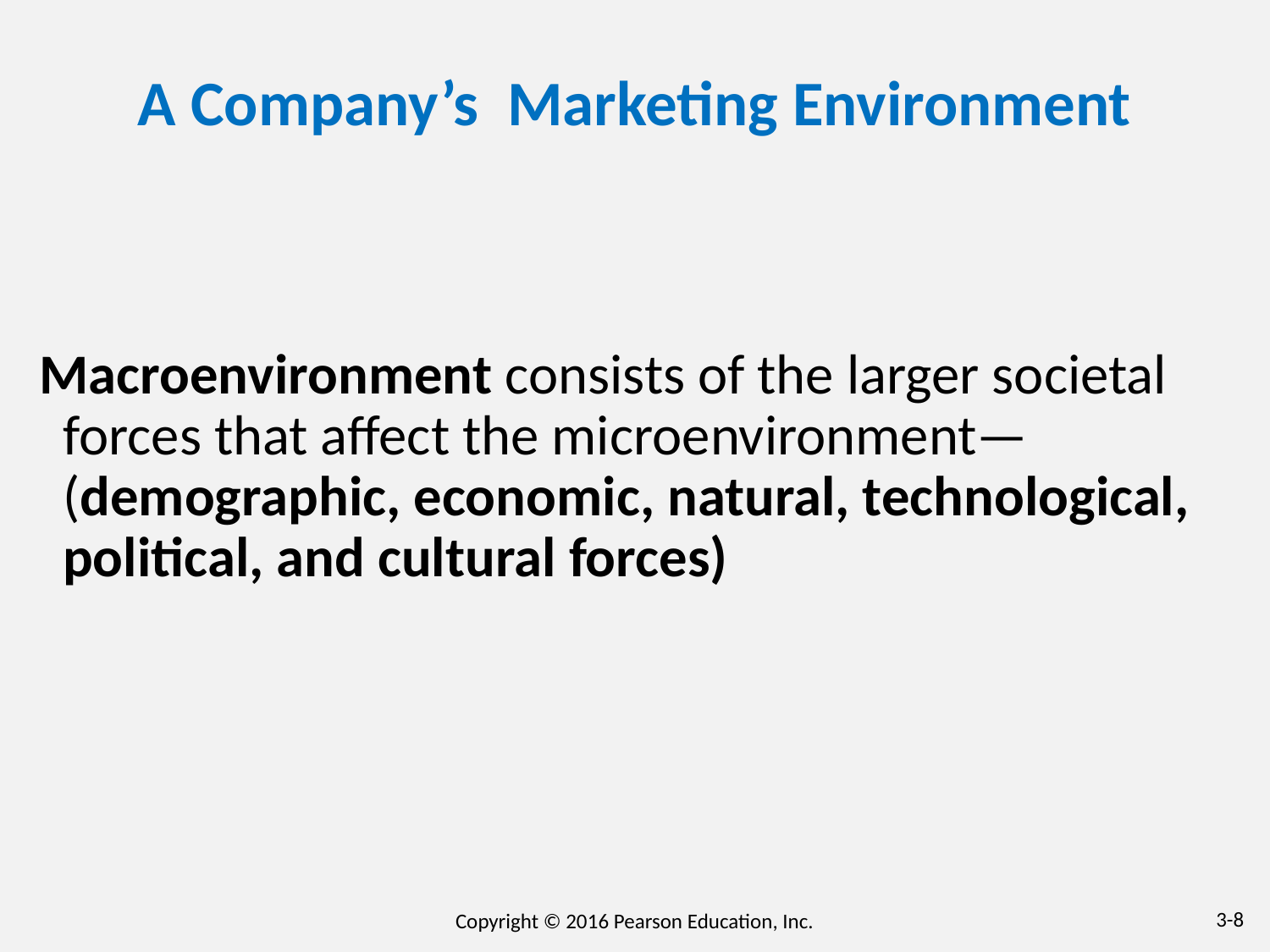

# A Company’s  Marketing Environment
Macroenvironment consists of the larger societal forces that affect the microenvironment—(demographic, economic, natural, technological, political, and cultural forces)
3-8
Copyright © 2016 Pearson Education, Inc.